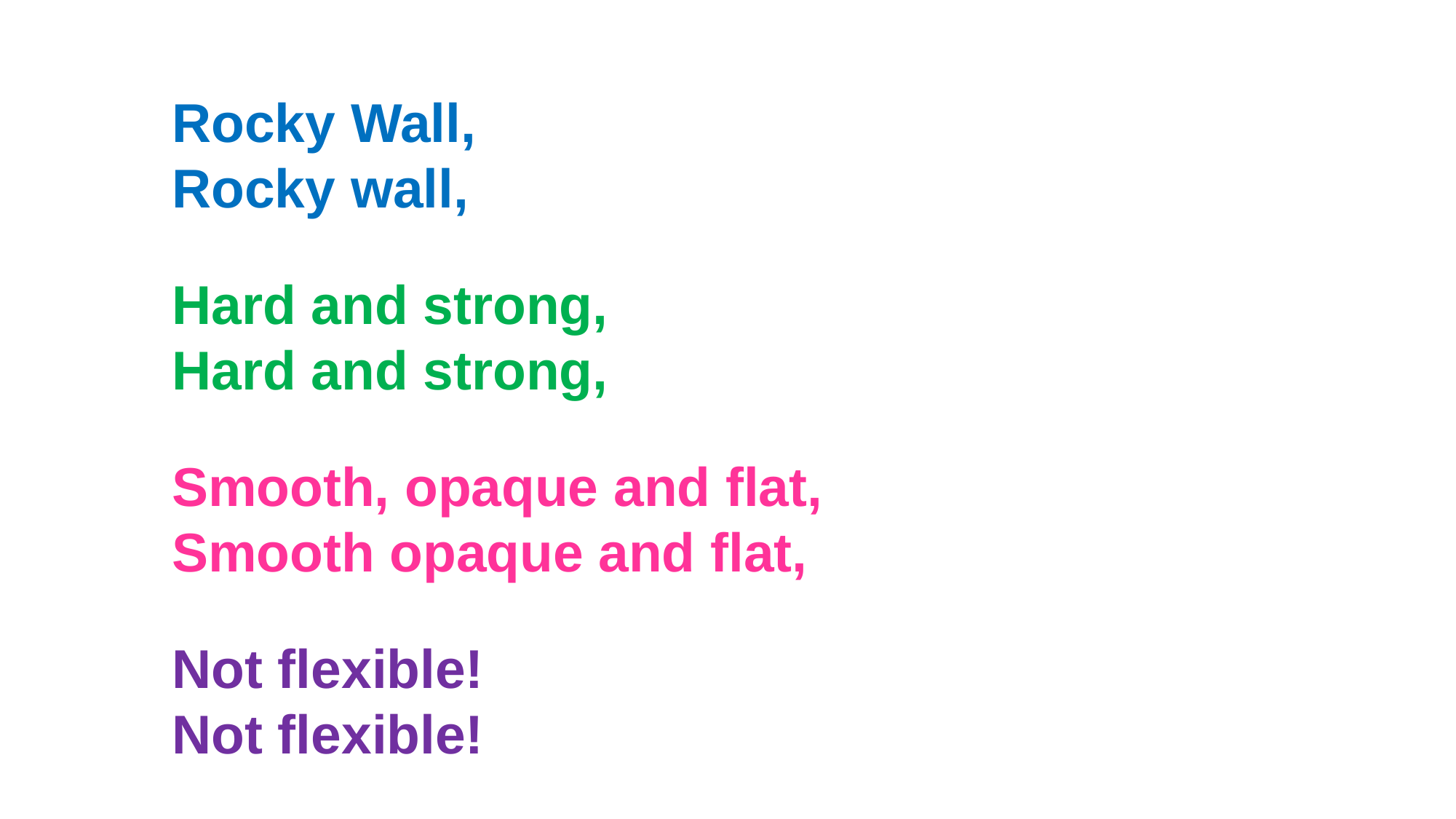

Rocky Wall,
Rocky wall,

Hard and strong,
Hard and strong,

Smooth, opaque and flat,
Smooth opaque and flat,

Not flexible!
Not flexible!